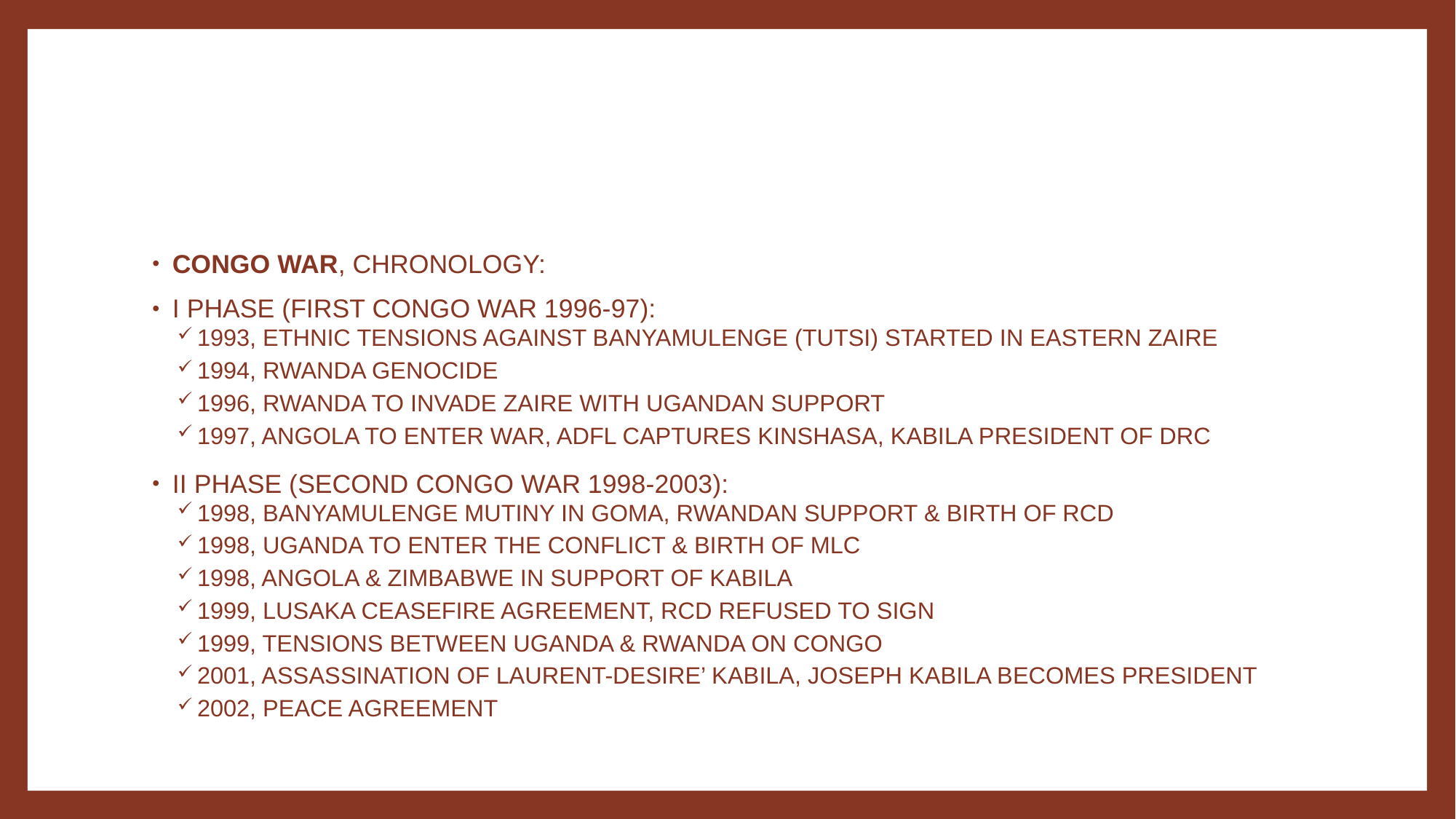

#
CONGO WAR, CHRONOLOGY:
I PHASE (FIRST CONGO WAR 1996-97):
1993, ETHNIC TENSIONS AGAINST BANYAMULENGE (TUTSI) STARTED IN EASTERN ZAIRE
1994, RWANDA GENOCIDE
1996, RWANDA TO INVADE ZAIRE WITH UGANDAN SUPPORT
1997, ANGOLA TO ENTER WAR, ADFL CAPTURES KINSHASA, KABILA PRESIDENT OF DRC
II PHASE (SECOND CONGO WAR 1998-2003):
1998, BANYAMULENGE MUTINY IN GOMA, RWANDAN SUPPORT & BIRTH OF RCD
1998, UGANDA TO ENTER THE CONFLICT & BIRTH OF MLC
1998, ANGOLA & ZIMBABWE IN SUPPORT OF KABILA
1999, LUSAKA CEASEFIRE AGREEMENT, RCD REFUSED TO SIGN
1999, TENSIONS BETWEEN UGANDA & RWANDA ON CONGO
2001, ASSASSINATION OF LAURENT-DESIRE’ KABILA, JOSEPH KABILA BECOMES PRESIDENT
2002, PEACE AGREEMENT